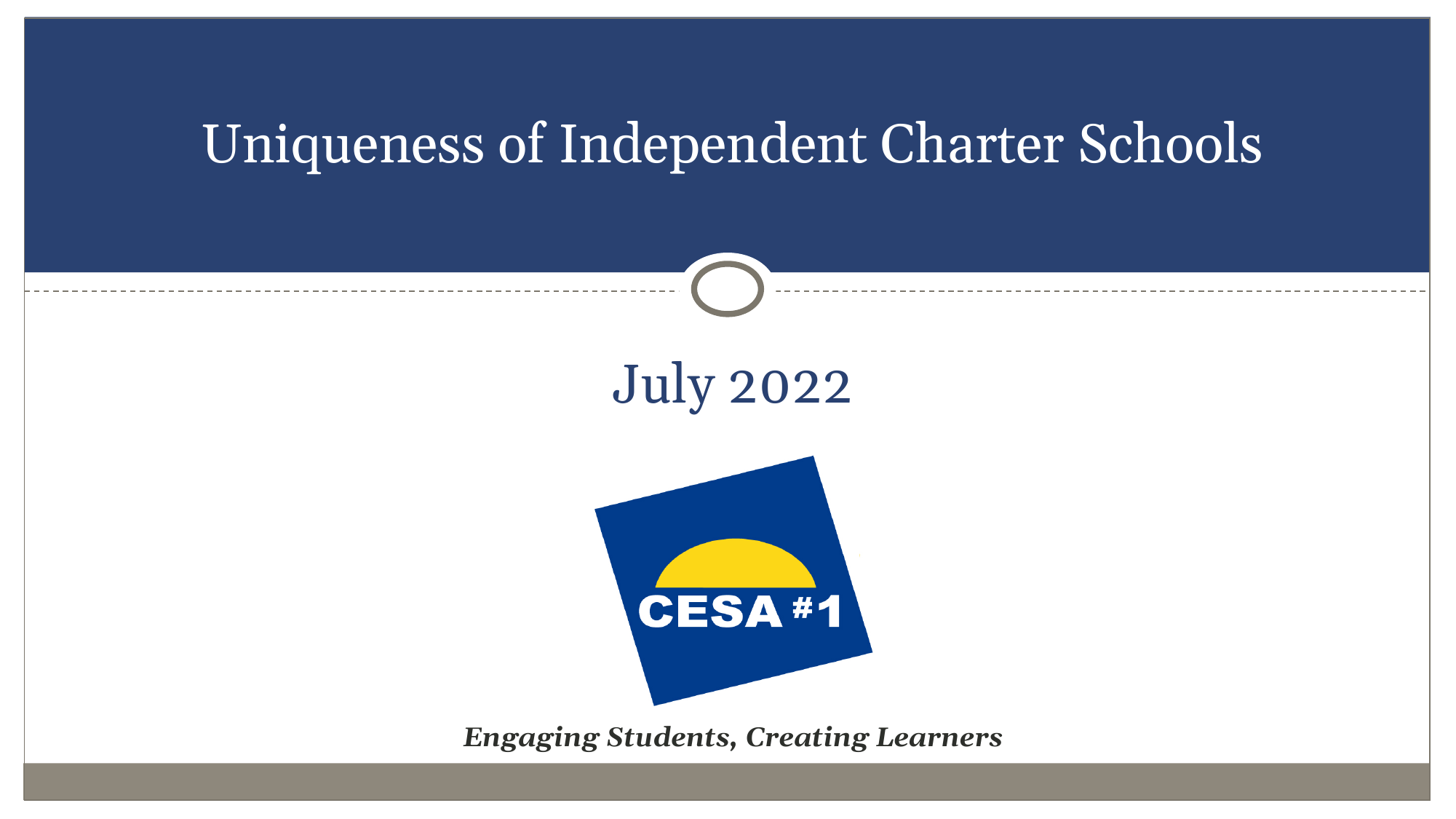

# Uniqueness of Independent Charter Schools

July 2022